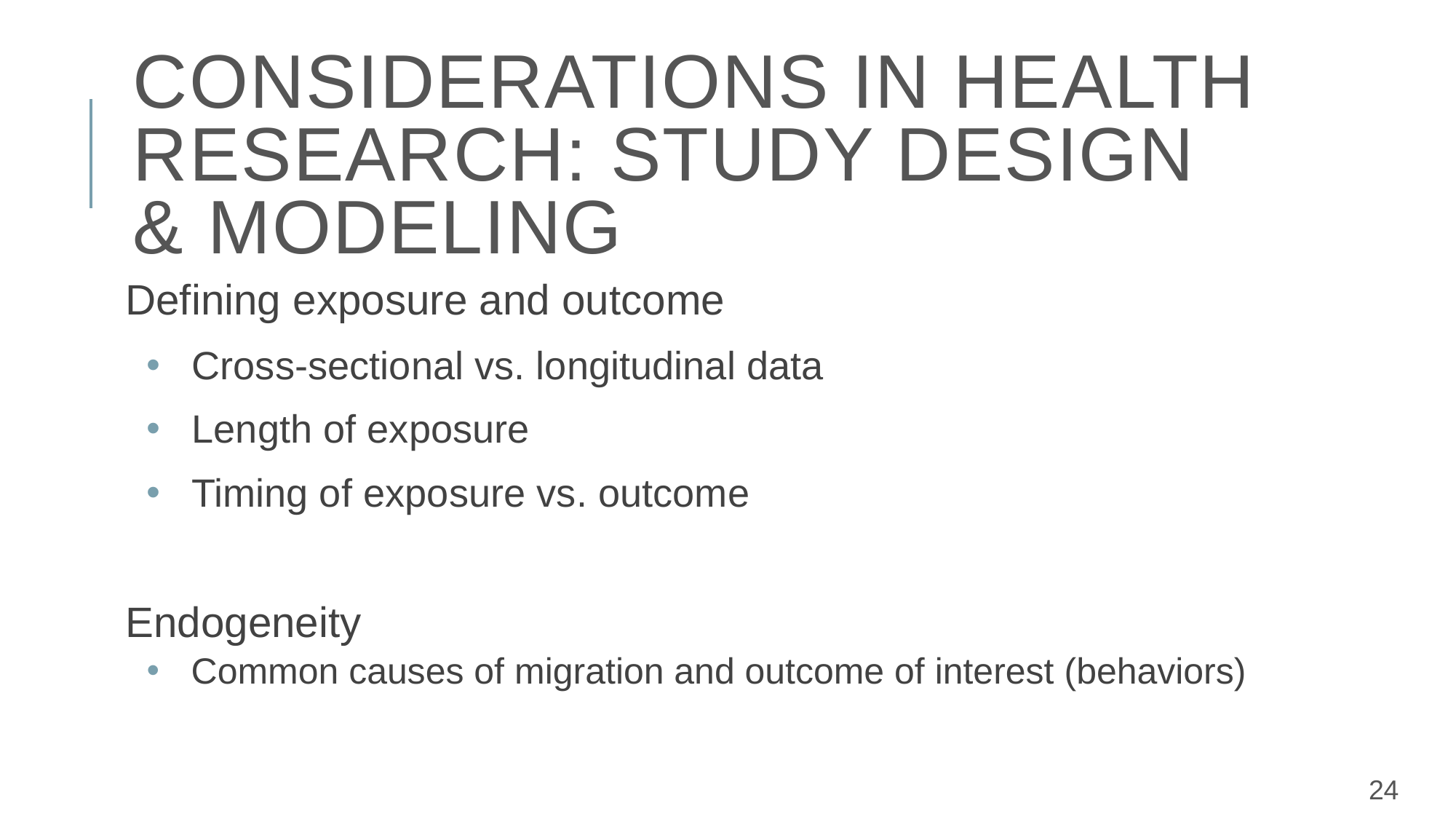

# Considerations in health research: study design & modeling
Defining exposure and outcome
 Cross-sectional vs. longitudinal data
 Length of exposure
 Timing of exposure vs. outcome

Endogeneity
 Common causes of migration and outcome of interest (behaviors)
24